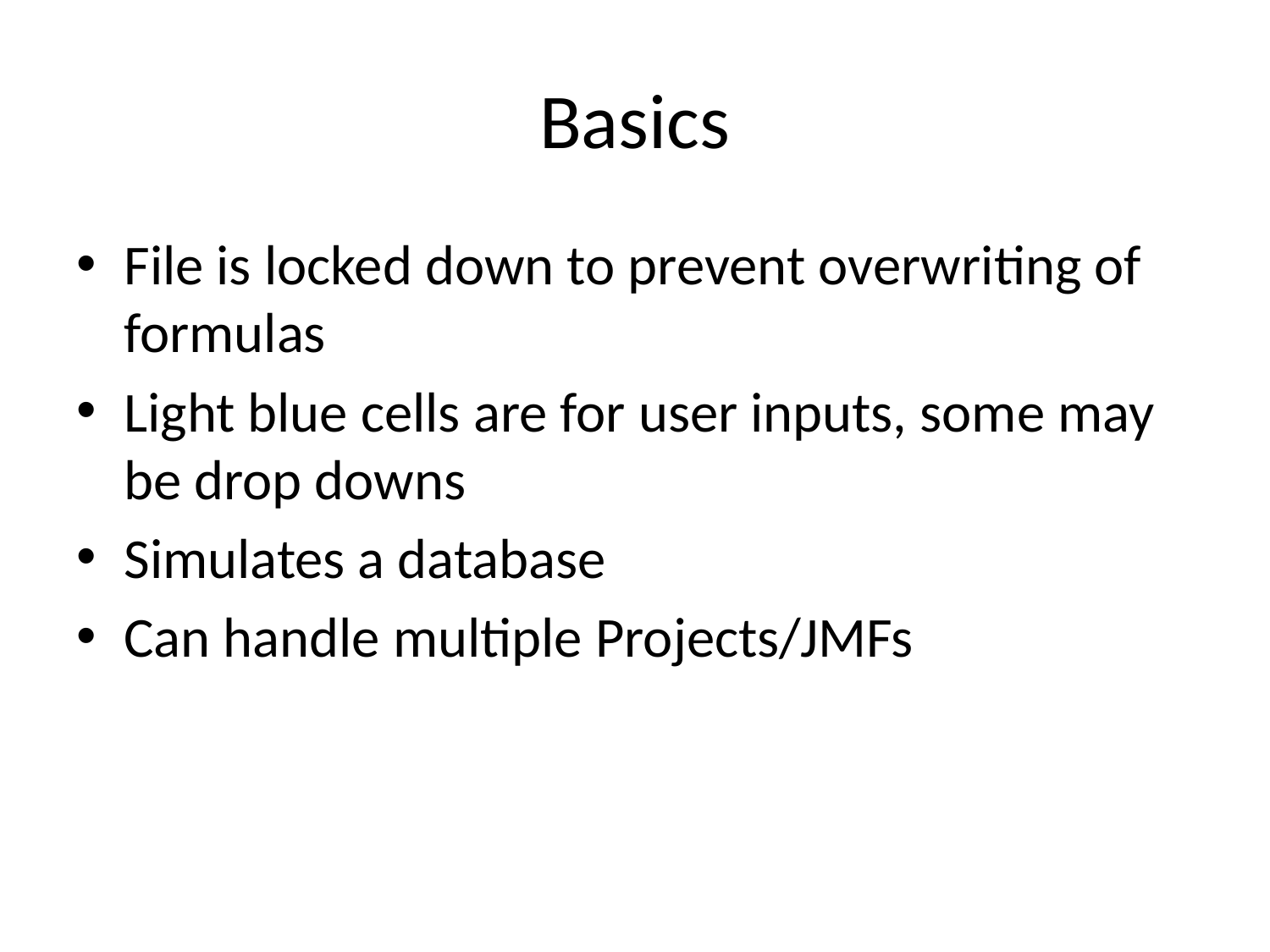

# Basics
File is locked down to prevent overwriting of formulas
Light blue cells are for user inputs, some may be drop downs
Simulates a database
Can handle multiple Projects/JMFs